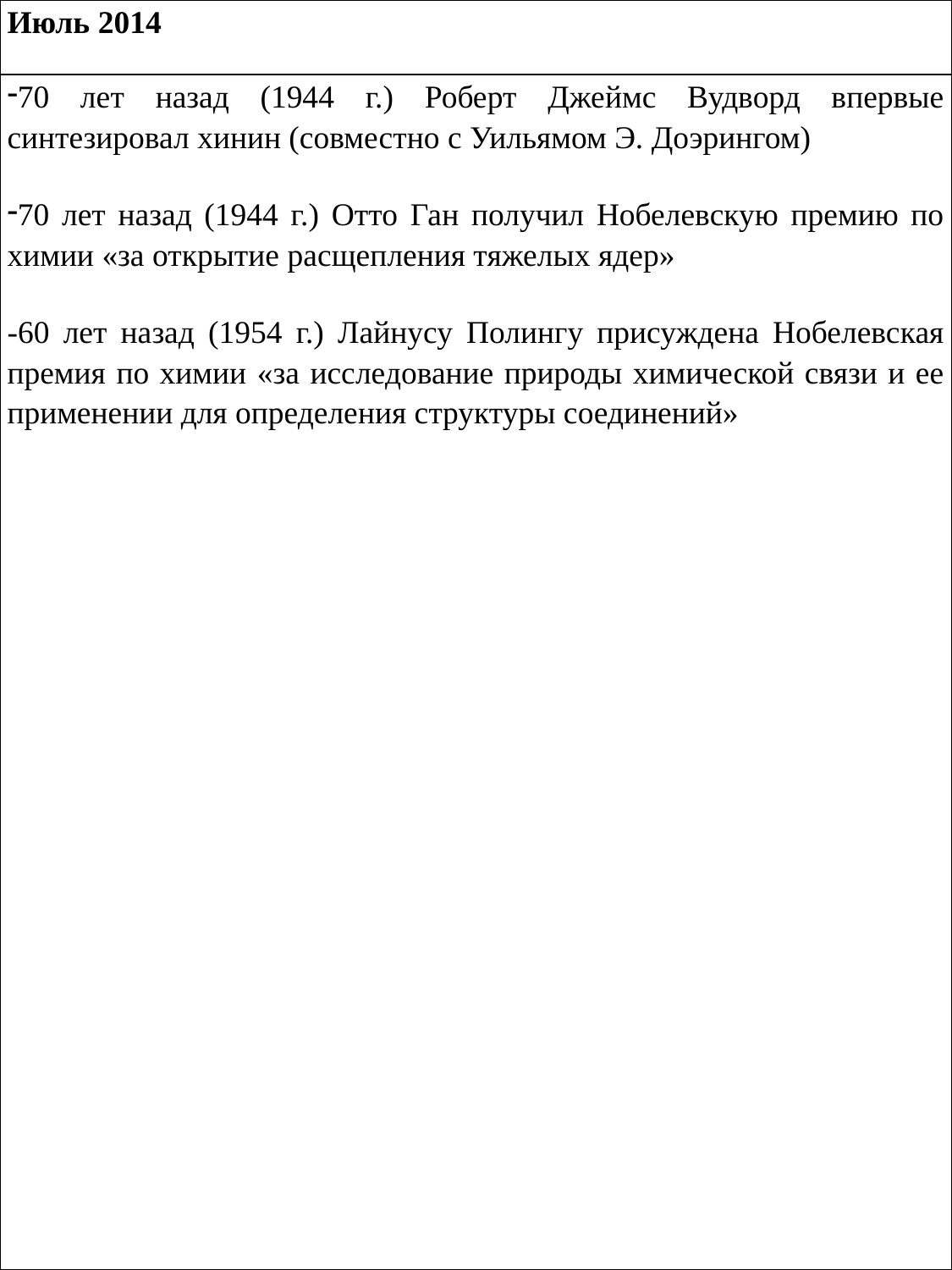

| Июль 2014 |
| --- |
| 70 лет назад (1944 г.) Роберт Джеймс Вудворд впервые синтезировал хинин (совместно с Уильямом Э. Доэрингом) 70 лет назад (1944 г.) Отто Ган получил Нобелевскую премию по химии «за открытие расщепления тяжелых ядер» -60 лет назад (1954 г.) Лайнусу Полингу присуждена Нобелевская премия по химии «за исследование природы химической связи и ее применении для определения структуры соединений» |